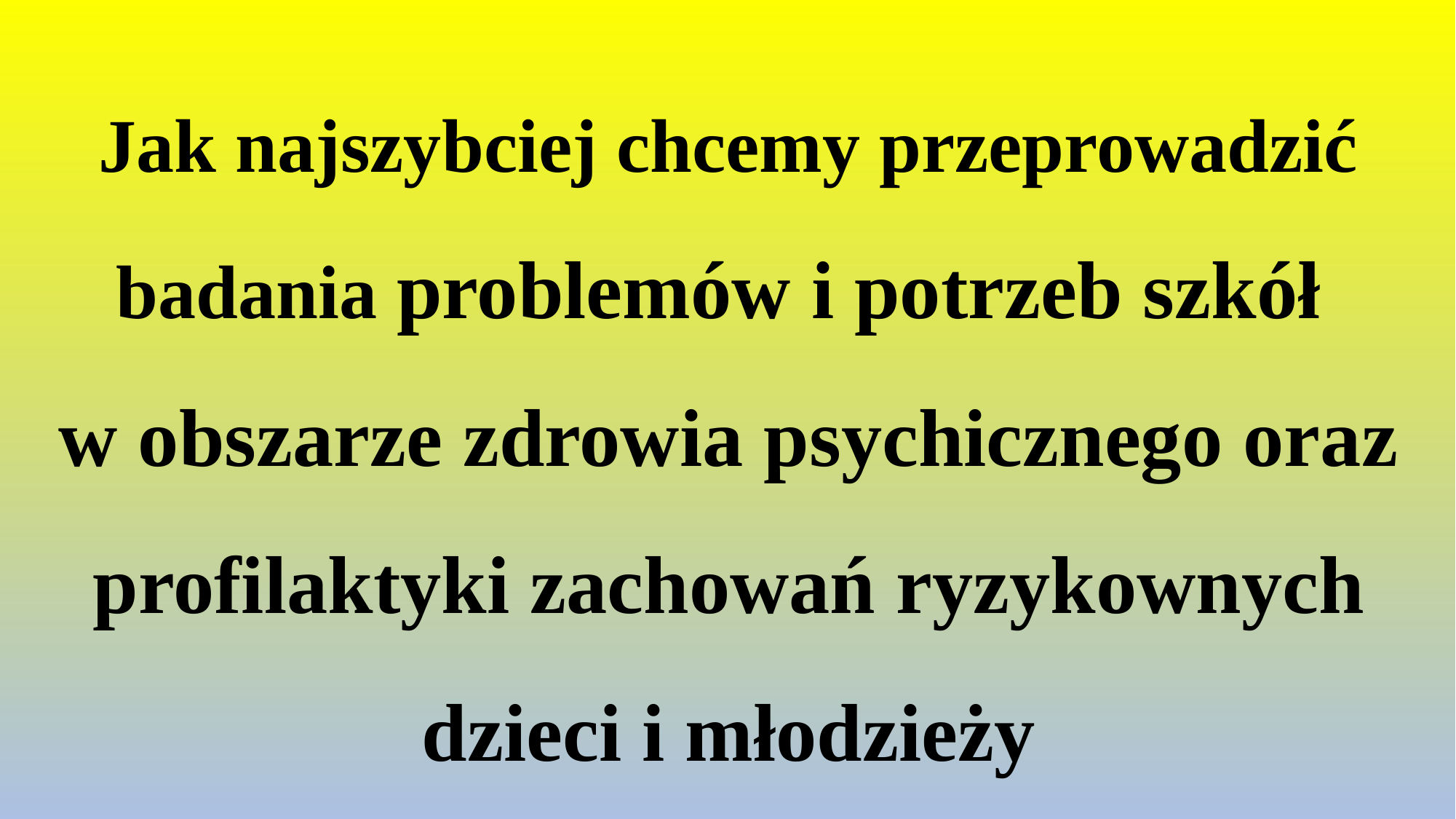

# Jak najszybciej chcemy przeprowadzić badania problemów i potrzeb szkół w obszarze zdrowia psychicznego oraz profilaktyki zachowań ryzykownych dzieci i młodzieży